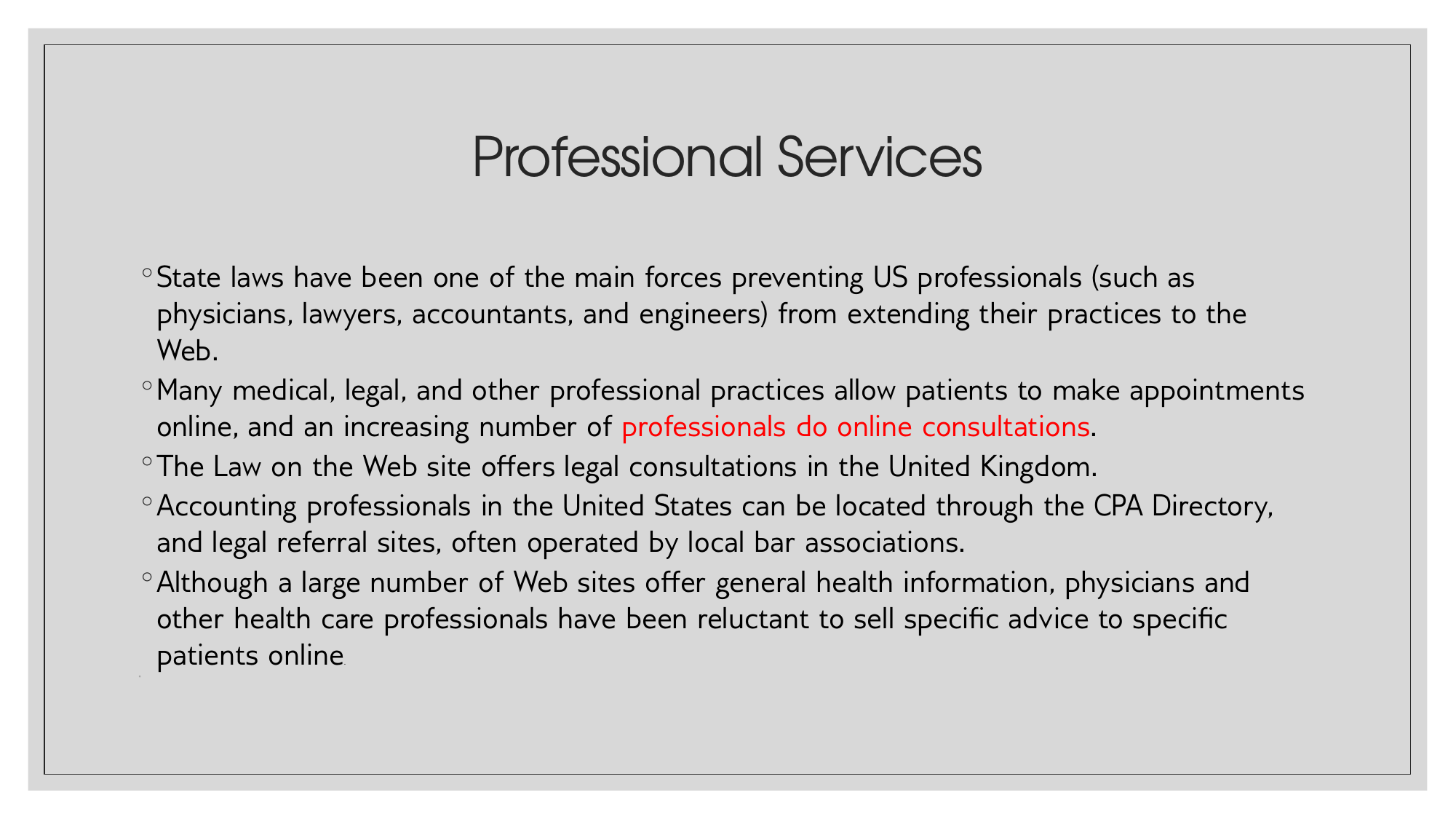

# Professional Services
State laws have been one of the main forces preventing US professionals (such as physicians, lawyers, accountants, and engineers) from extending their practices to the Web.
Many medical, legal, and other professional practices allow patients to make appointments online, and an increasing number of professionals do online consultations.
The Law on the Web site offers legal consultations in the United Kingdom.
Accounting professionals in the United States can be located through the CPA Directory, and legal referral sites, often operated by local bar associations.
Although a large number of Web sites offer general health information, physicians and other health care professionals have been reluctant to sell specific advice to specific patients online.